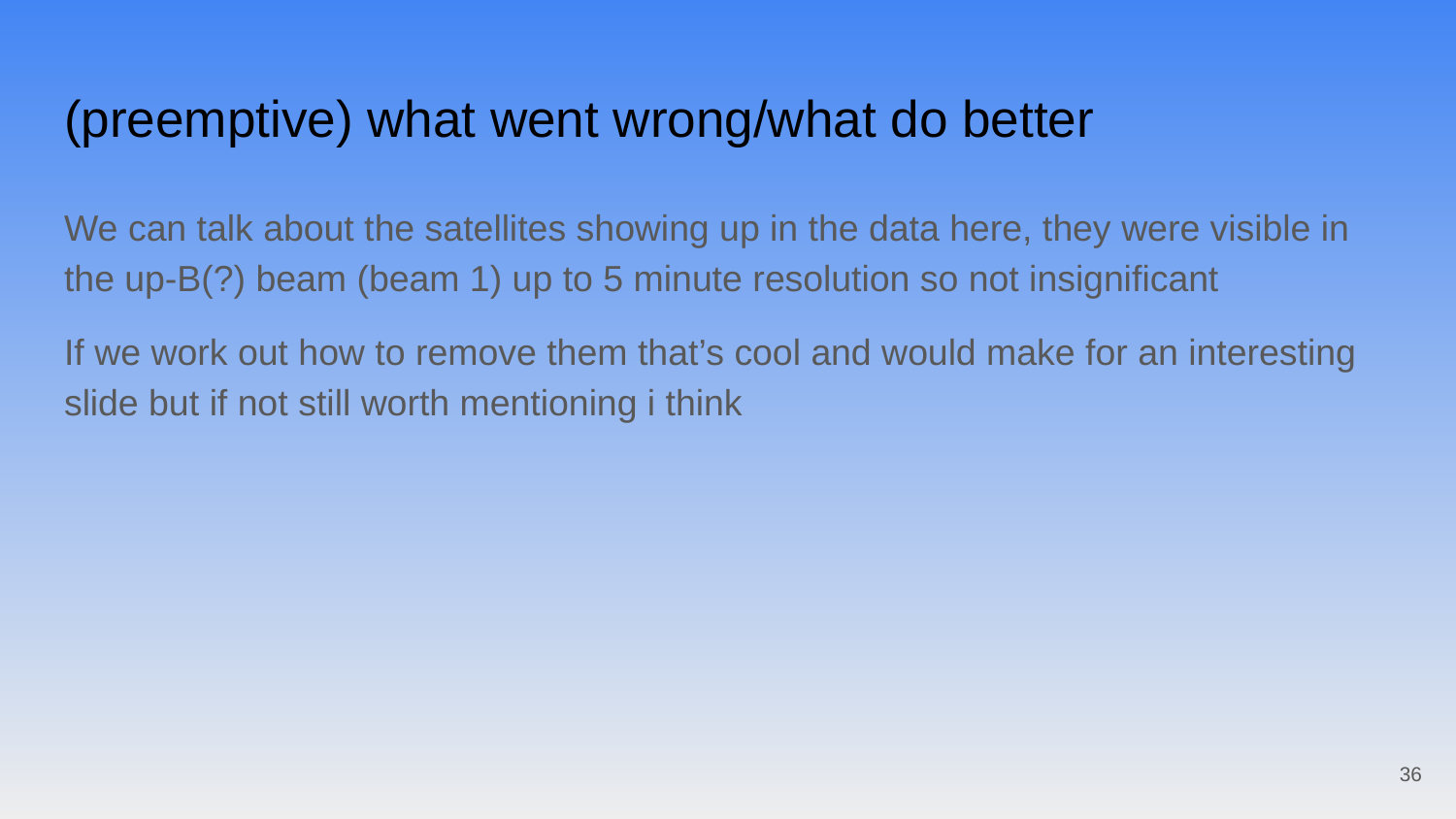

# (preemptive) what went wrong/what do better
We can talk about the satellites showing up in the data here, they were visible in the up-B(?) beam (beam 1) up to 5 minute resolution so not insignificant
If we work out how to remove them that’s cool and would make for an interesting slide but if not still worth mentioning i think
36